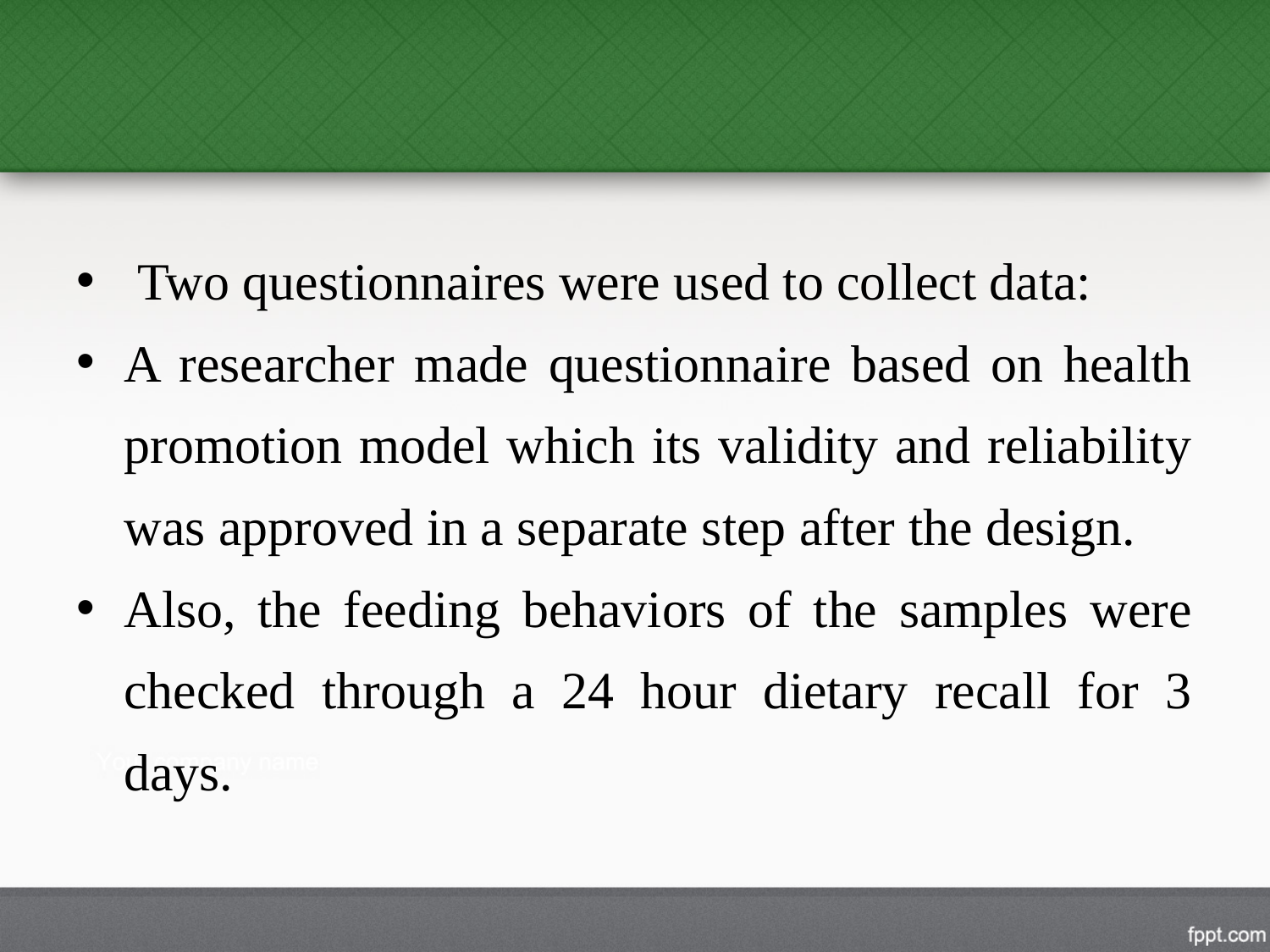

#
 Two questionnaires were used to collect data:
A researcher made questionnaire based on health promotion model which its validity and reliability was approved in a separate step after the design.
Also, the feeding behaviors of the samples were checked through a 24 hour dietary recall for 3 days.